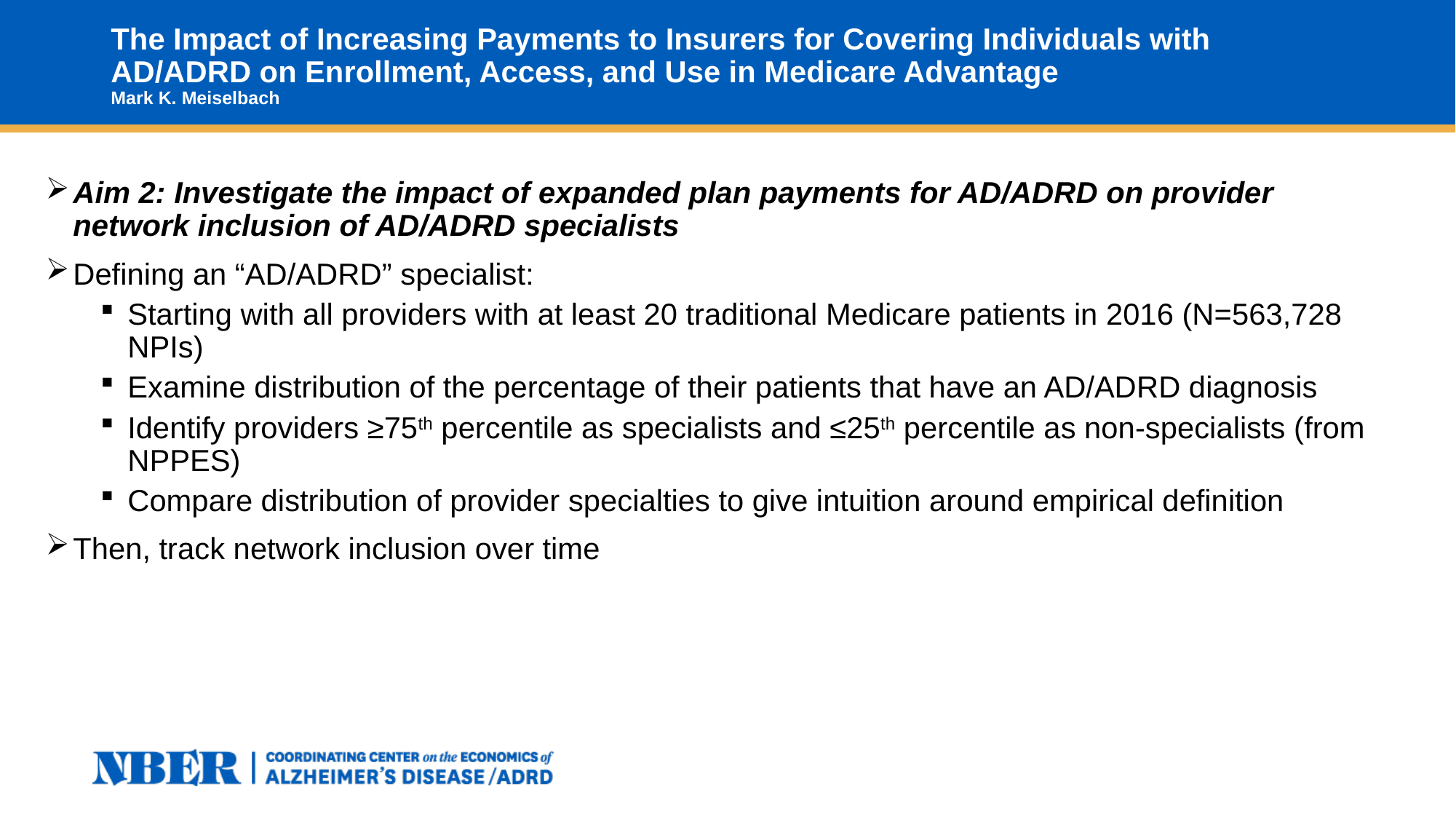

# The Impact of Increasing Payments to Insurers for Covering Individuals with AD/ADRD on Enrollment, Access, and Use in Medicare Advantage Mark K. Meiselbach
Aim 2: Investigate the impact of expanded plan payments for AD/ADRD on provider network inclusion of AD/ADRD specialists
Defining an “AD/ADRD” specialist:
Starting with all providers with at least 20 traditional Medicare patients in 2016 (N=563,728 NPIs)
Examine distribution of the percentage of their patients that have an AD/ADRD diagnosis
Identify providers ≥75th percentile as specialists and ≤25th percentile as non-specialists (from NPPES)
Compare distribution of provider specialties to give intuition around empirical definition
Then, track network inclusion over time